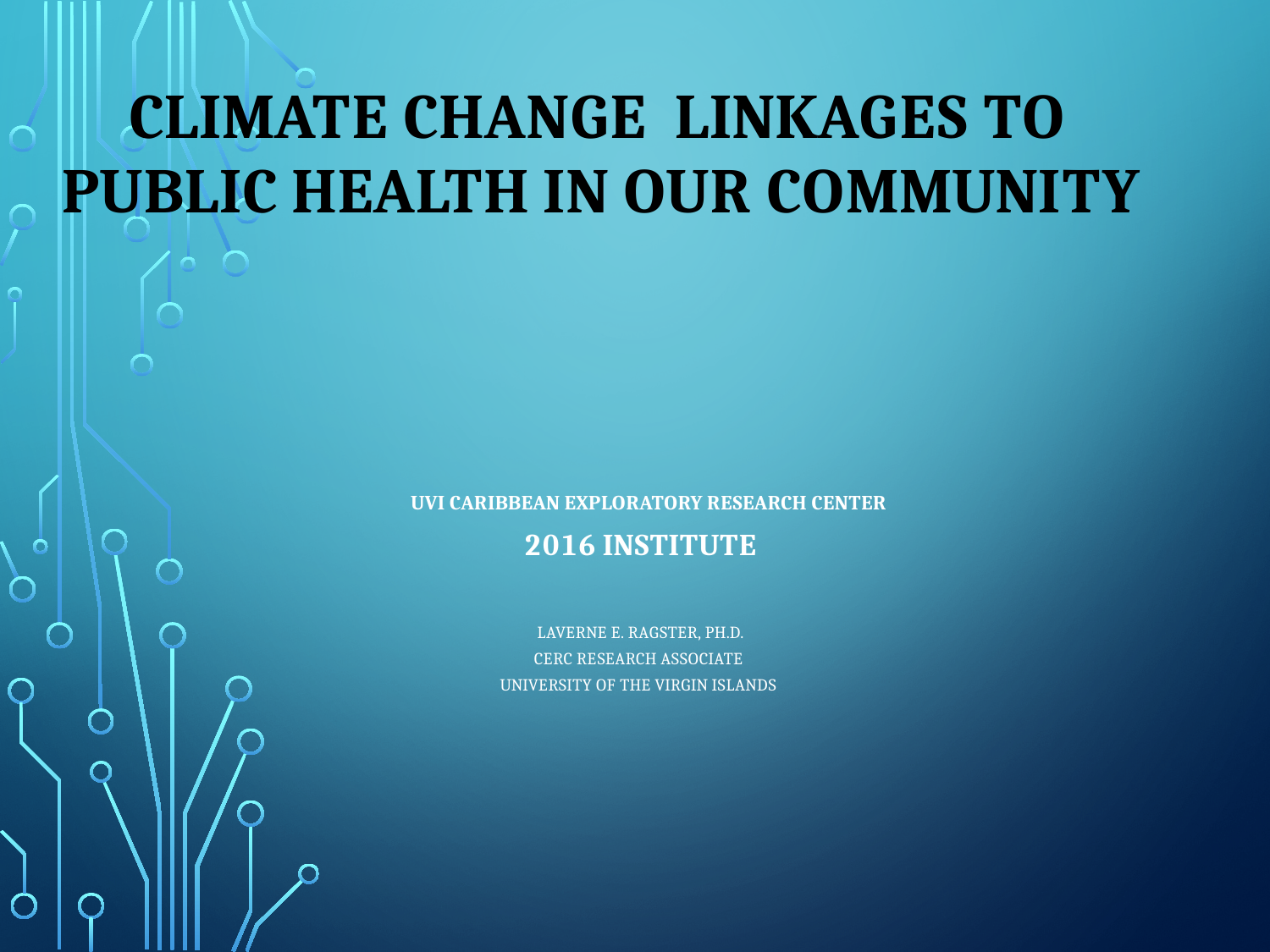

# Climate Change  Linkages to   Public Health in our community
  UVI Caribbean Exploratory Research Center
2016 Institute

LaVerne E. Ragster, Ph.D.
CERC Research Associate
University of the Virgin Islands